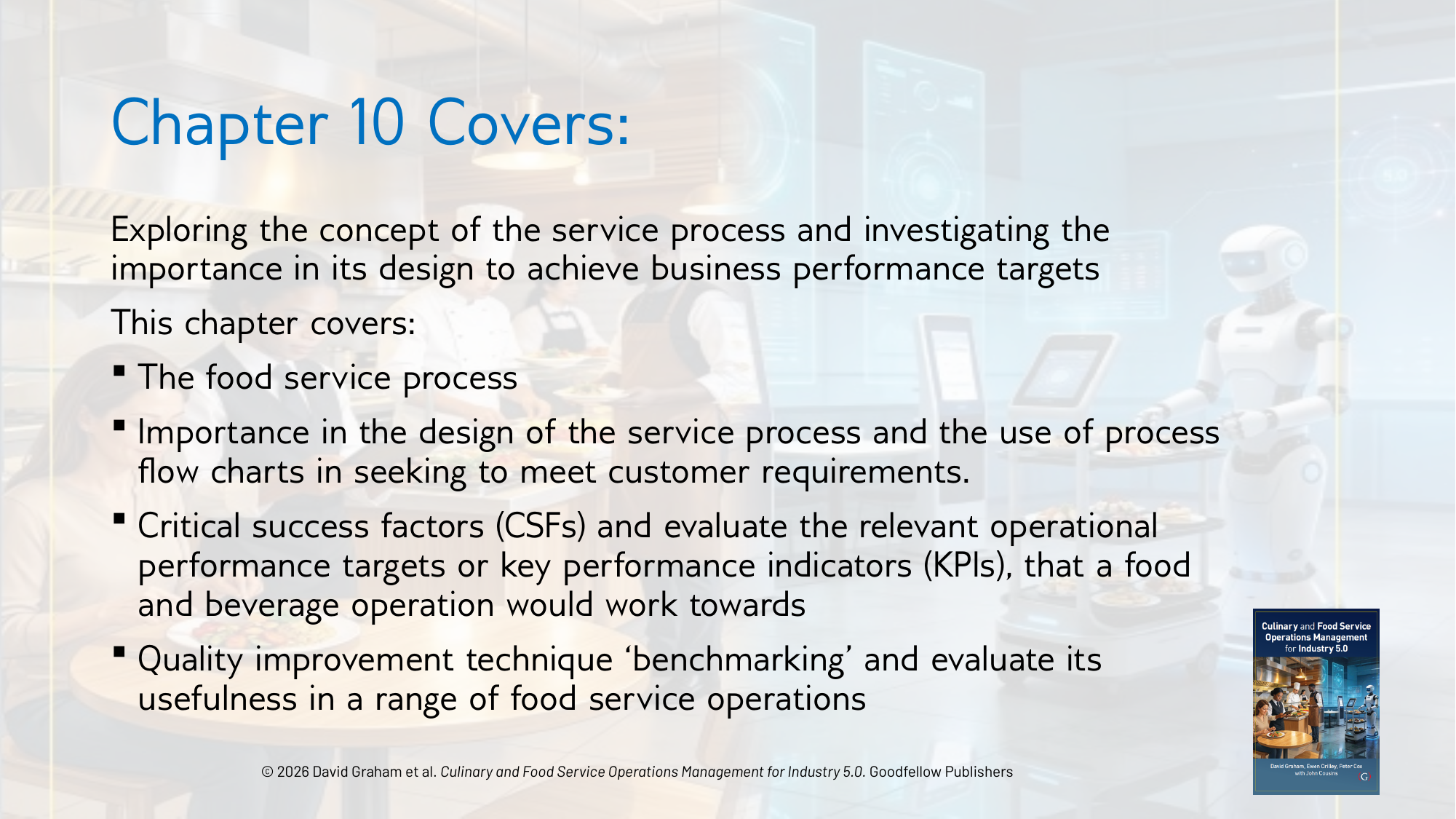

# Chapter 10 Covers:
Exploring the concept of the service process and investigating the importance in its design to achieve business performance targets
This chapter covers:
The food service process
Importance in the design of the service process and the use of process flow charts in seeking to meet customer requirements.
Critical success factors (CSFs) and evaluate the relevant operational performance targets or key performance indicators (KPIs), that a food and beverage operation would work towards
Quality improvement technique ‘benchmarking’ and evaluate its usefulness in a range of food service operations
© 2026 David Graham et al. Culinary and Food Service Operations Management for Industry 5.0. Goodfellow Publishers